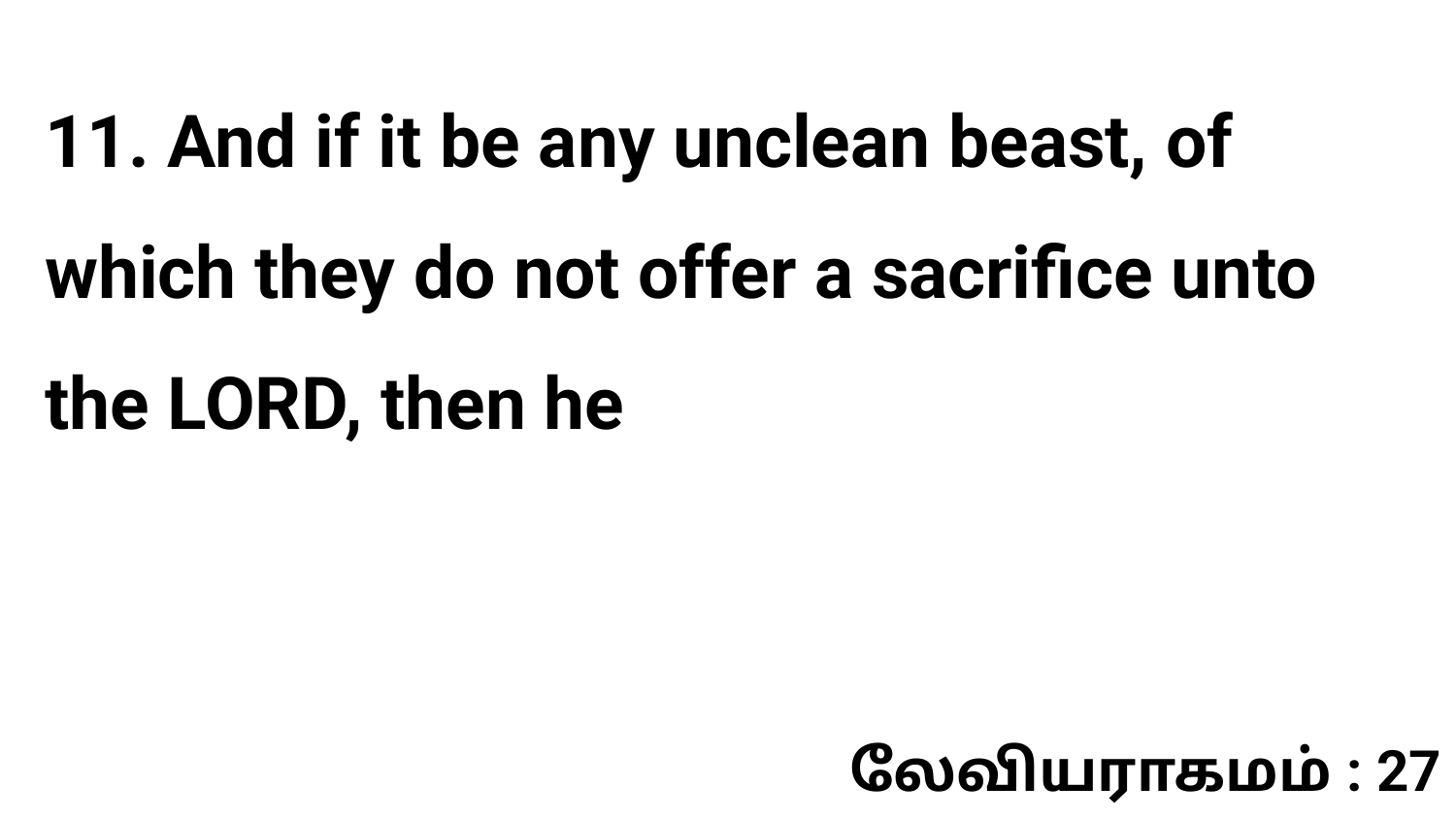

11. And if it be any unclean beast, of which they do not offer a sacrifice unto the LORD, then he
லேவியராகமம் : 27